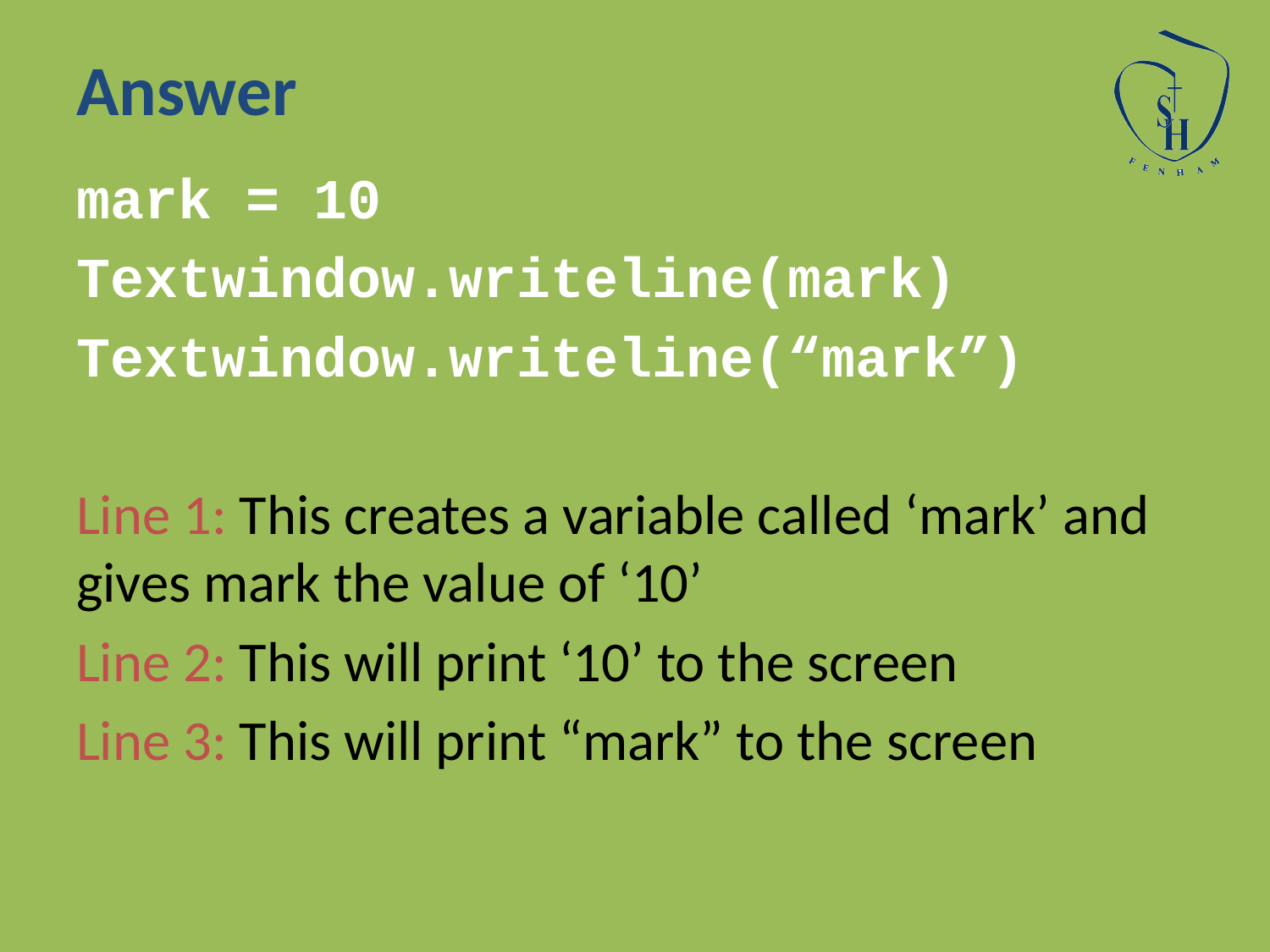

# Answer
mark = 10
Textwindow.writeline(mark)
Textwindow.writeline(“mark”)

Line 1: This creates a variable called ‘mark’ and gives mark the value of ‘10’
Line 2: This will print ‘10’ to the screen
Line 3: This will print “mark” to the screen